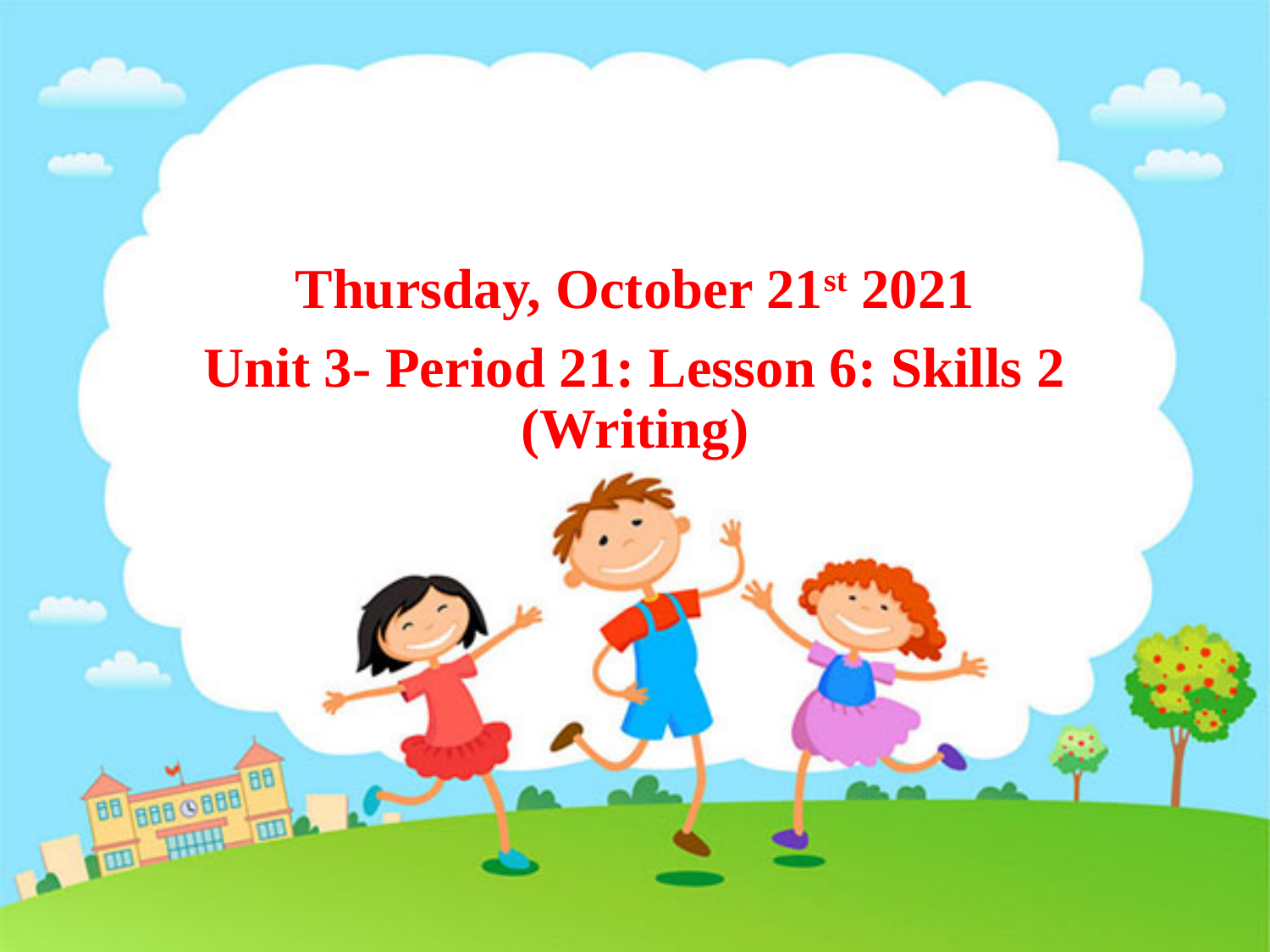

#
Thursday, October 21st 2021
Unit 3- Period 21: Lesson 6: Skills 2 (Writing)